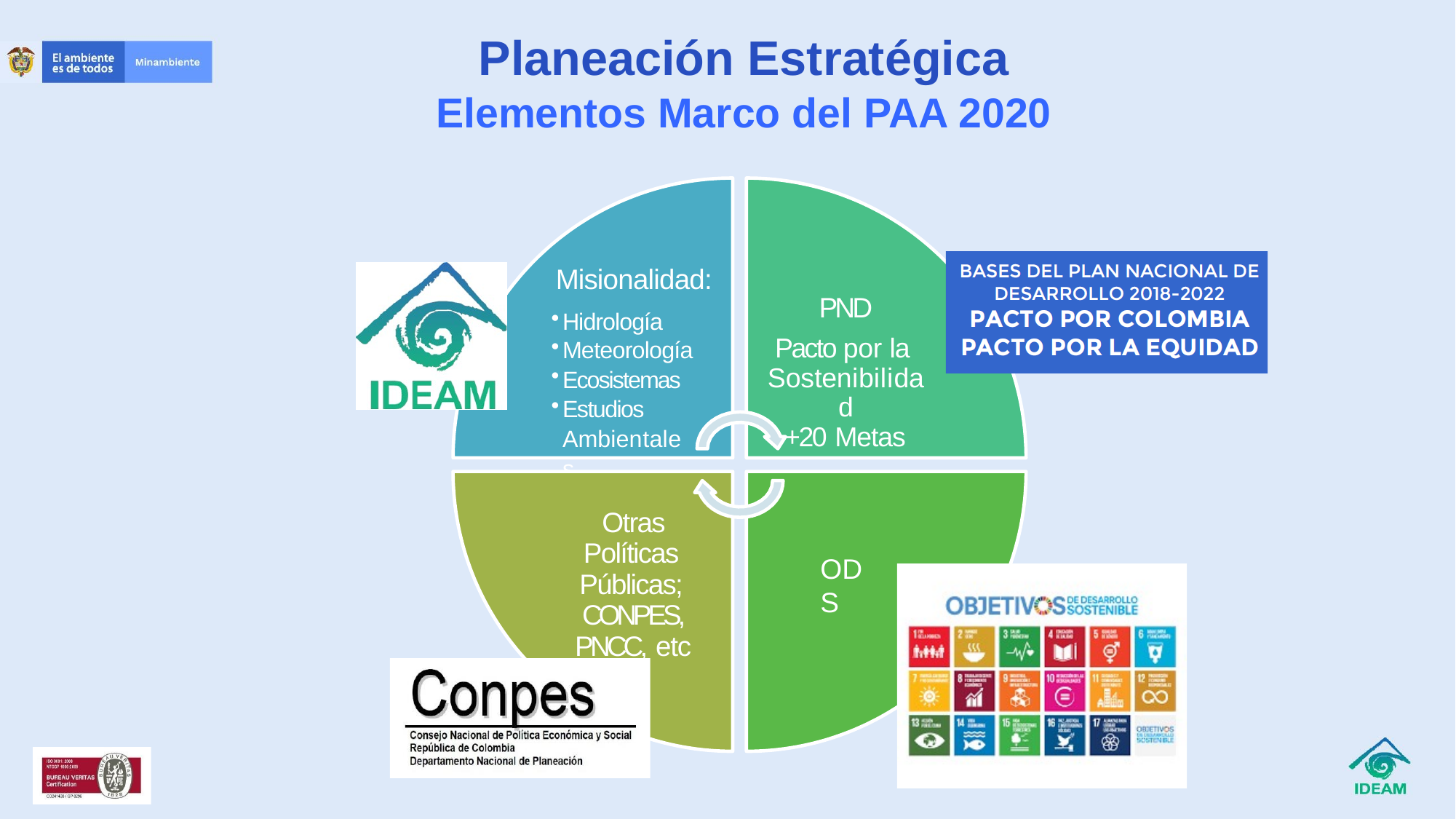

# Planeación Estratégica
Elementos Marco del PAA 2020

Misionalidad:
Hidrología
Meteorología
Ecosistemas
Estudios  Ambientales

PND
Pacto por la  Sostenibilidad
+20 Metas

Otras Políticas  Públicas;  CONPES,
PNCC, etc
ODS